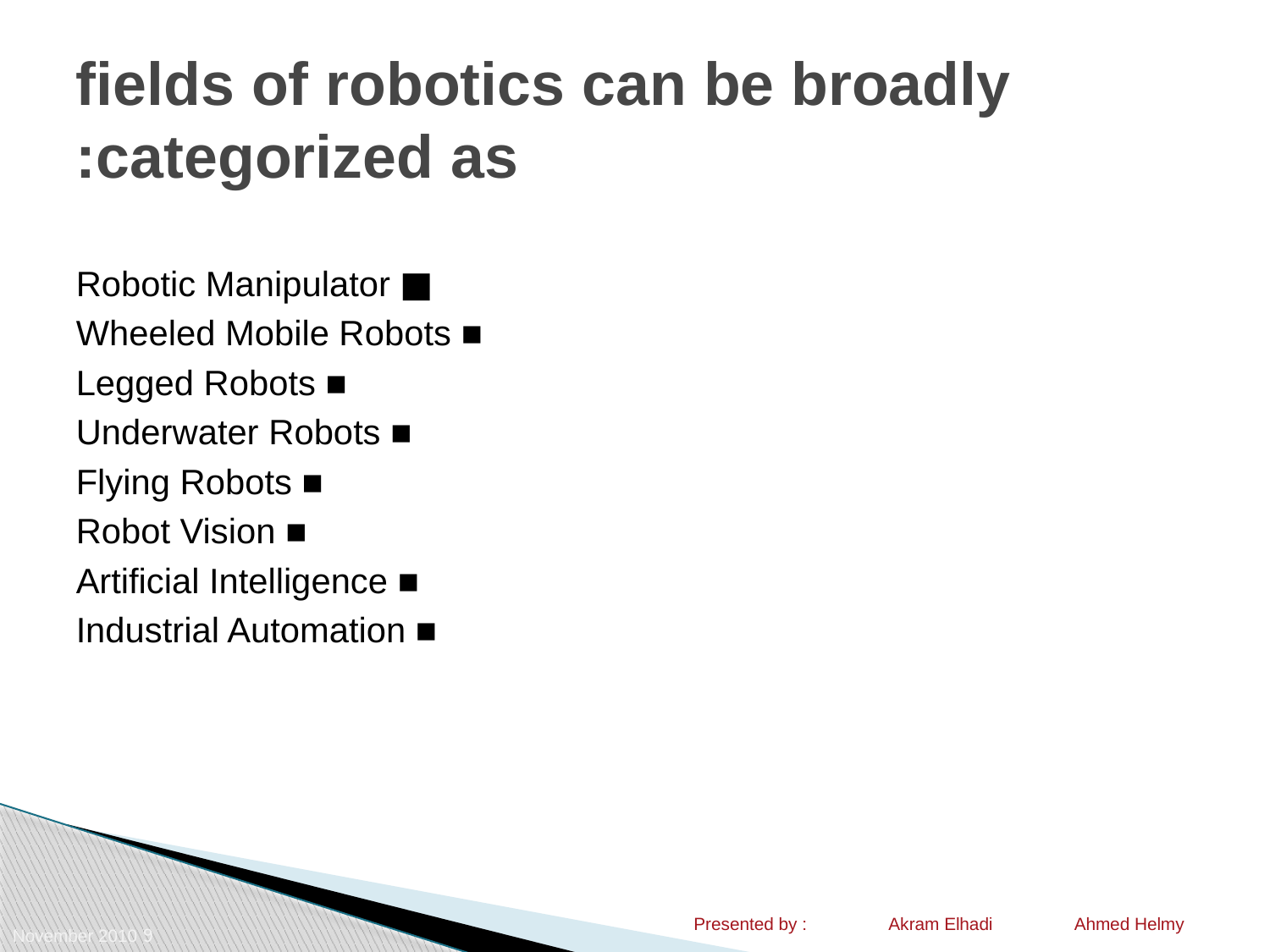

# fields of robotics can be broadly categorized as:

■ Robotic Manipulator
■ Wheeled Mobile Robots
■ Legged Robots
■ Underwater Robots
■ Flying Robots
■ Robot Vision
■ Artificial Intelligence
■ Industrial Automation
Presented by :                 Akram Elhadi                 Ahmed Helmy
9 November 2010